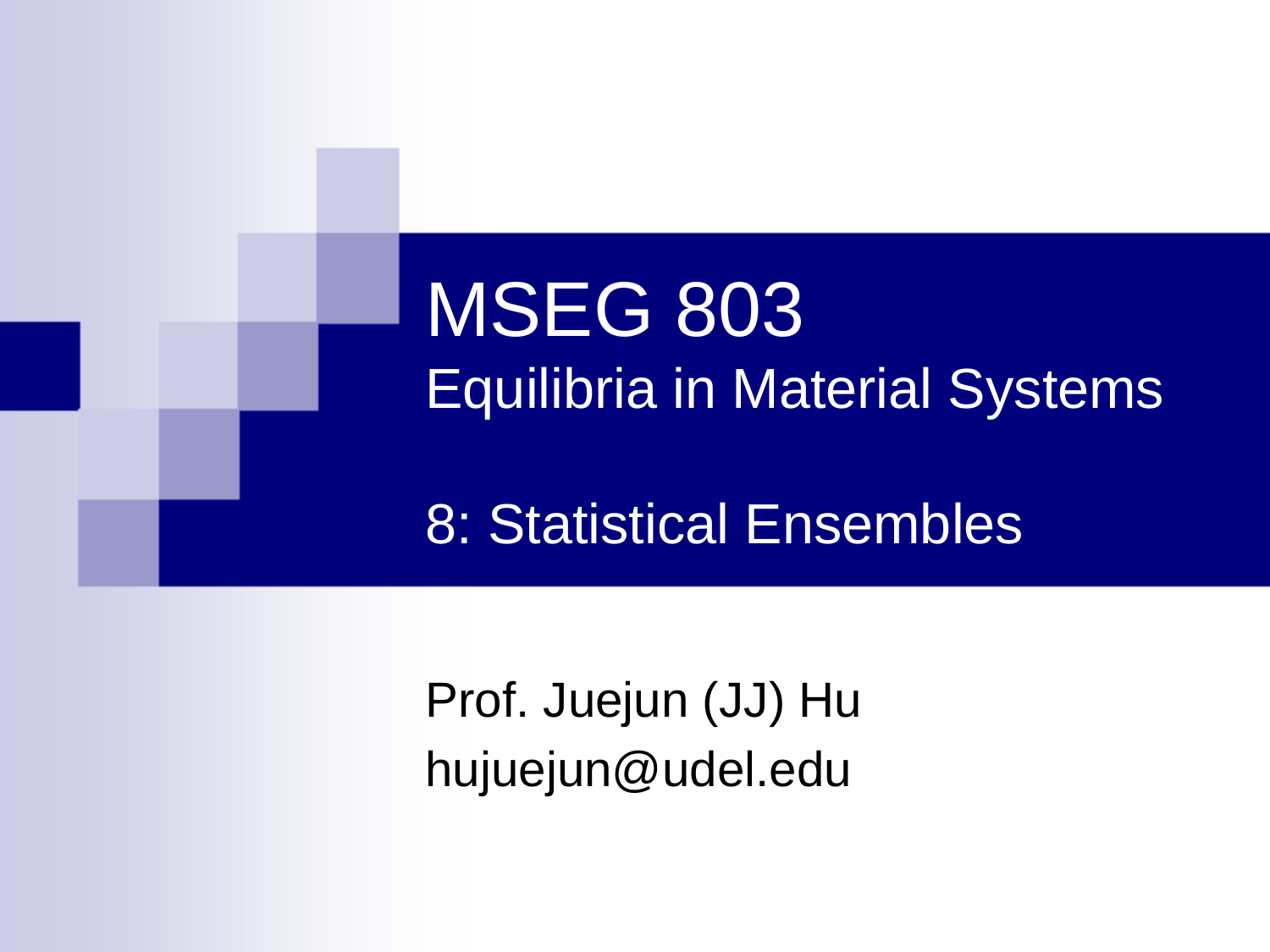

# MSEG 803 Equilibria in Material Systems 8: Statistical Ensembles

Prof. Juejun (JJ) Hu
hujuejun@udel.edu